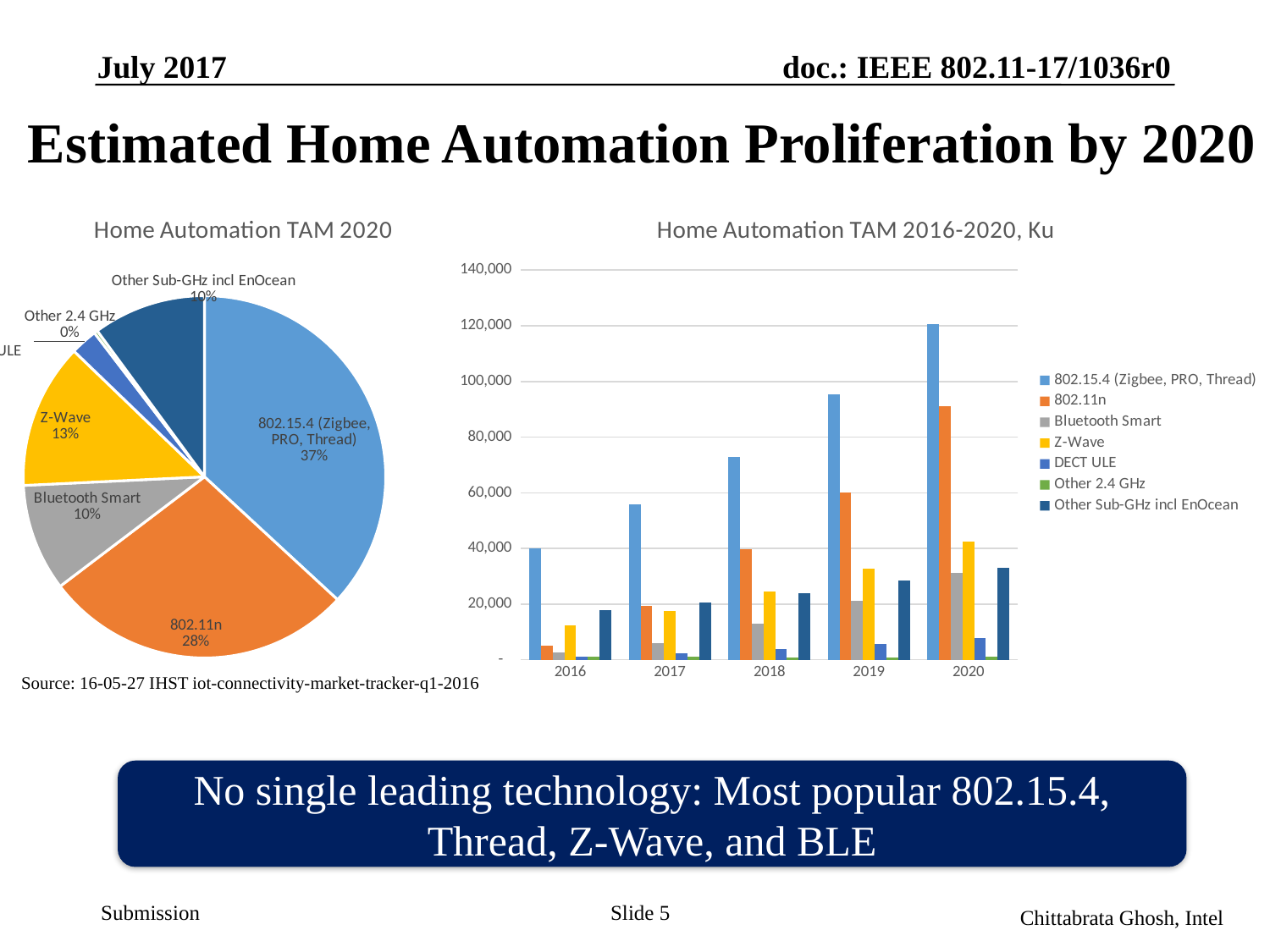

# Estimated Home Automation Proliferation by 2020

### Chart: Home Automation TAM 2020

| Category |  |
|---|---|
| 802.15.4 (Zigbee, PRO, Thread) | 120684.0 |
| 802.11n | 90984.0 |
| Bluetooth Smart | 31333.0 |
| Z-Wave | 42452.0 |
| DECT ULE | 7884.0 |
| Other 2.4 GHz | 1011.0 |
| Other Sub-GHz incl EnOcean | 32987.0 |

### Chart: Home Automation TAM 2016-2020, Ku

| Category | 802.15.4 (Zigbee, PRO, Thread) | 802.11n | Bluetooth Smart | Z-Wave | DECT ULE | Other 2.4 GHz | Other Sub-GHz incl EnOcean |
|---|---|---|---|---|---|---|---|
| 2016 | 40072.0 | 5112.0 | 2508.0 | 12345.0 | 1089.0 | 1213.0 | 17783.0 |
| 2017 | 55726.0 | 19396.0 | 6133.0 | 17524.0 | 2239.0 | 1022.0 | 20560.0 |
| 2018 | 72797.0 | 39691.0 | 12839.0 | 24394.0 | 3852.0 | 835.0 | 24070.0 |
| 2019 | 95318.0 | 60093.0 | 21291.0 | 32755.0 | 5732.0 | 819.0 | 28331.0 |
| 2020 | 120684.0 | 90984.0 | 31333.0 | 42452.0 | 7884.0 | 1011.0 | 32987.0 |
Source: 16-05-27 IHST iot-connectivity-market-tracker-q1-2016
No single leading technology: Most popular 802.15.4, Thread, Z-Wave, and BLE
Slide 5
Chittabrata Ghosh, Intel